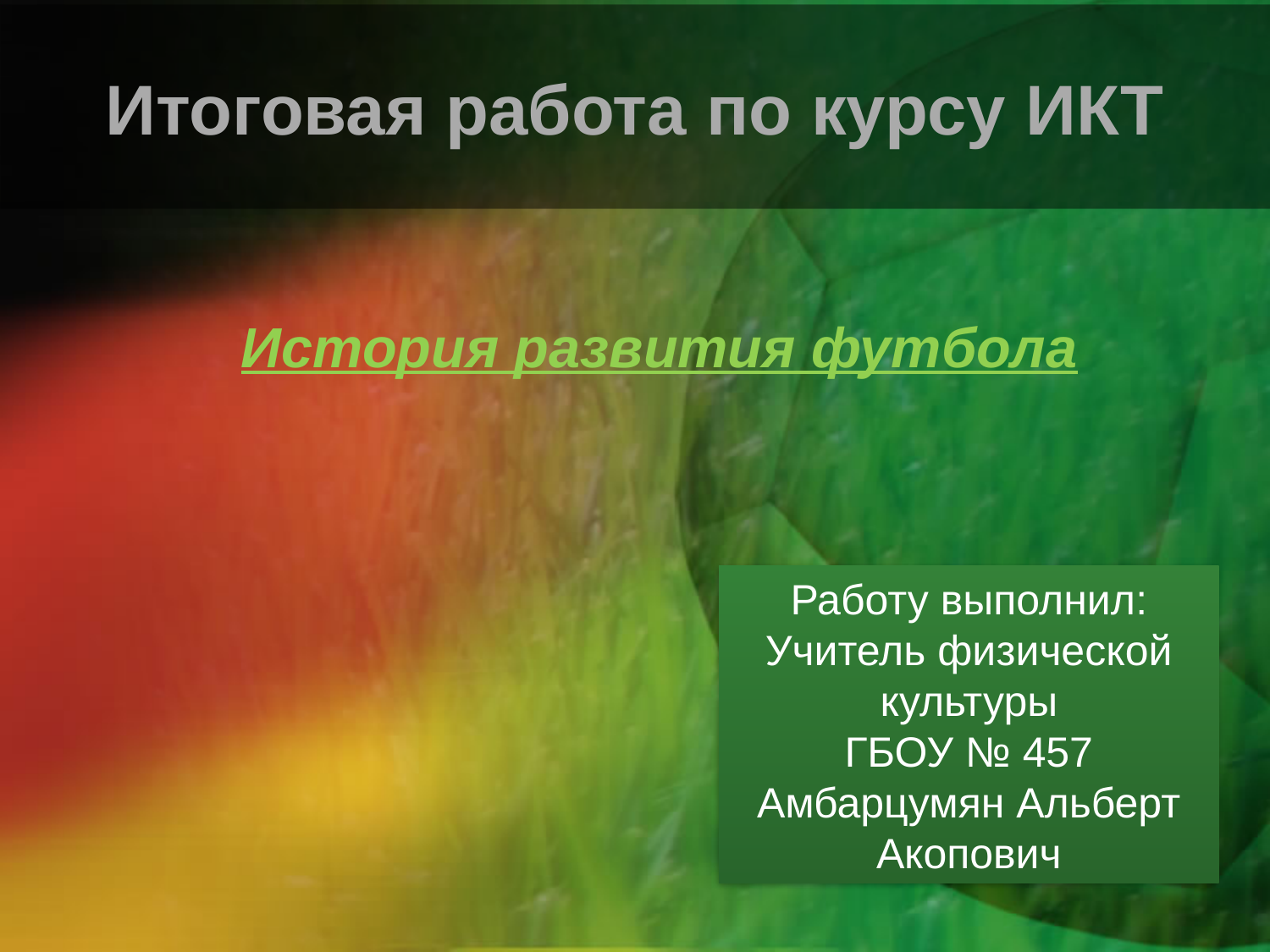

# Итоговая работа по курсу ИКТ

История развития футбола
Работу выполнил:
Учитель физической культуры
ГБОУ № 457
Амбарцумян Альберт Акопович